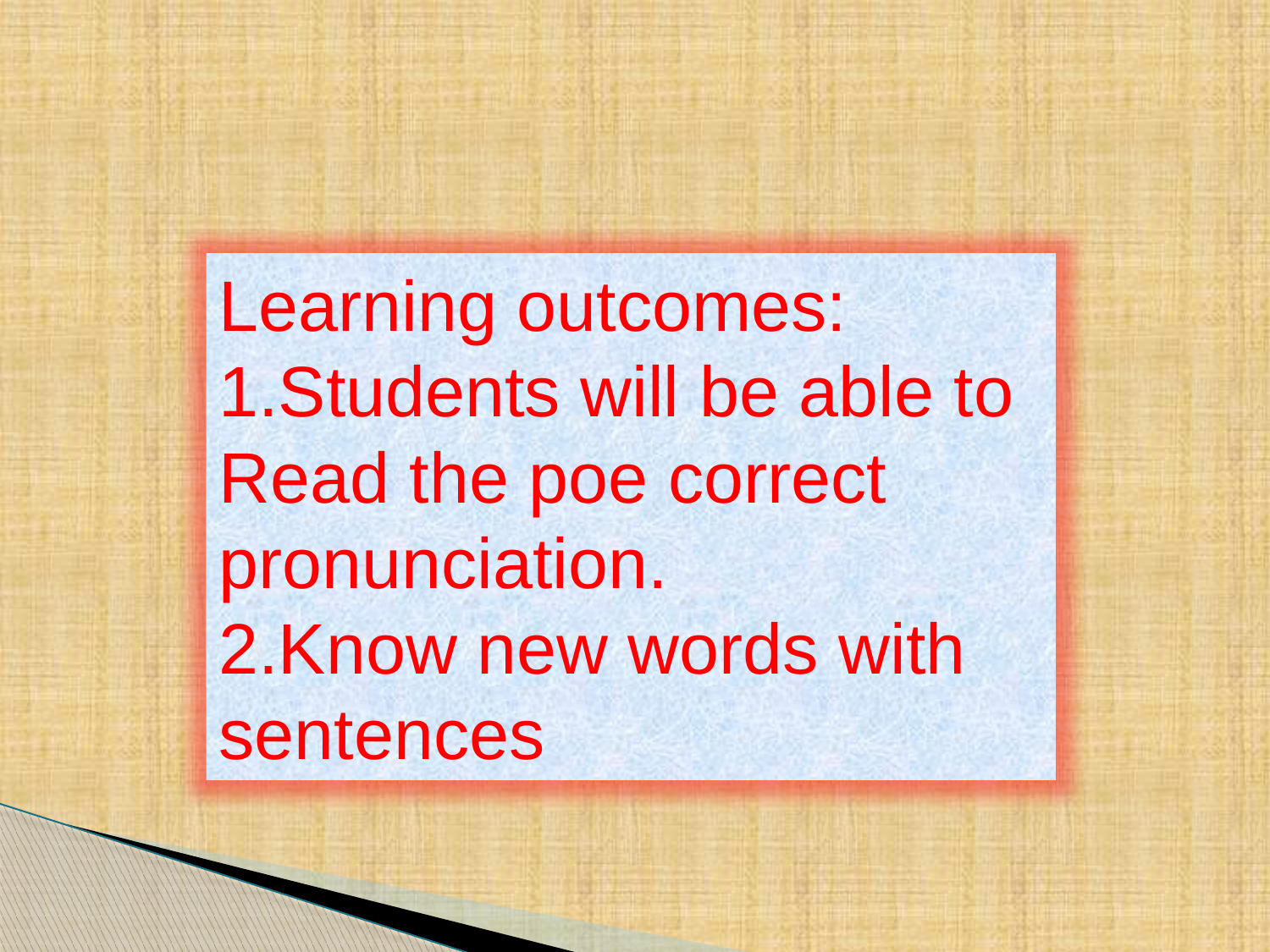

Learning outcomes:
1.Students will be able to Read the poe correct pronunciation.
2.Know new words with sentences